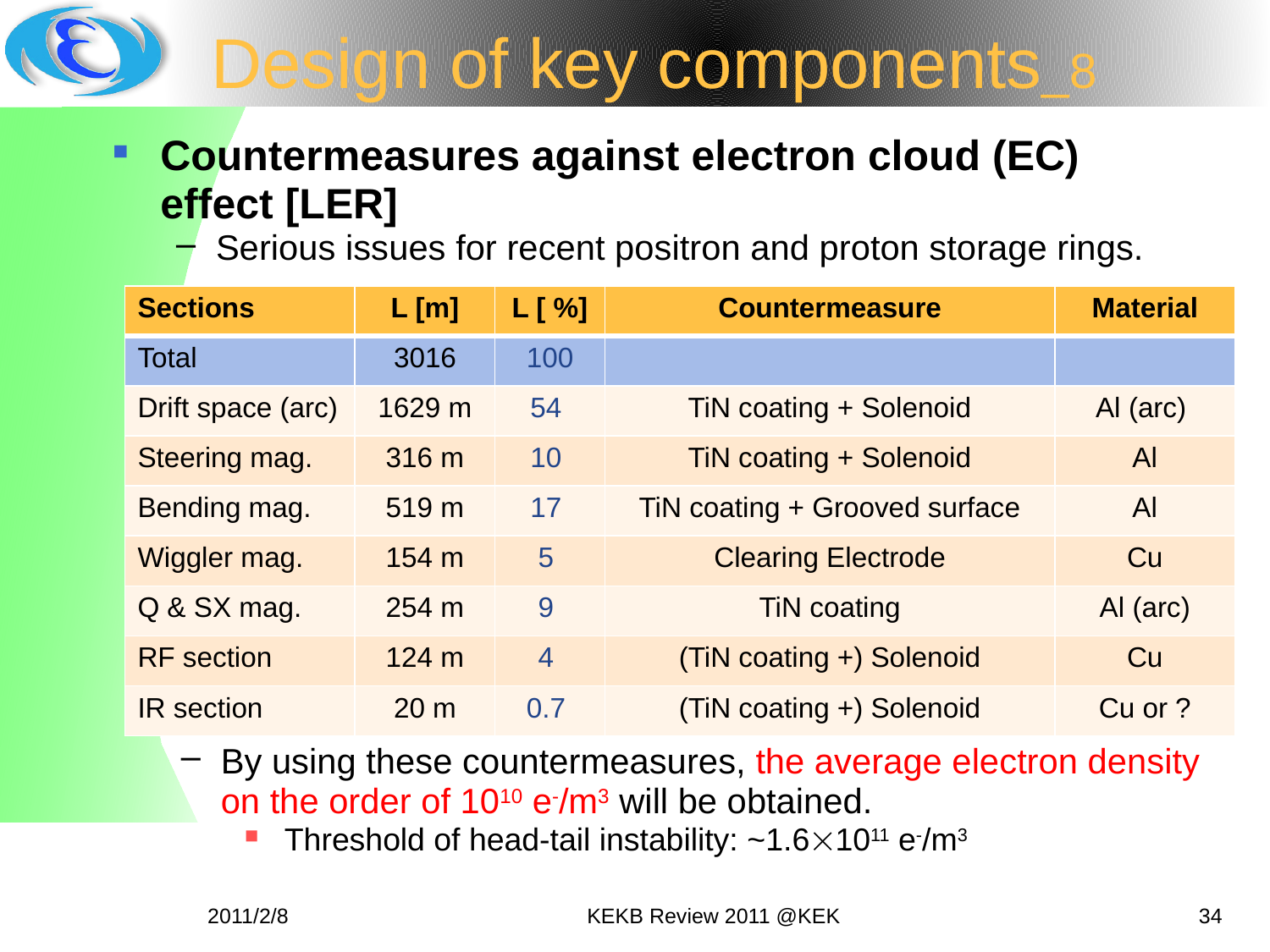

# Design of key components_8
Countermeasures against electron cloud (EC) effect [LER]
Serious issues for recent positron and proton storage rings.
| Sections | L [m] | L [ %] | Countermeasure | Material |
| --- | --- | --- | --- | --- |
| Total | 3016 | 100 |  |  |
| Drift space (arc) | 1629 m | 54 | TiN coating + Solenoid | Al (arc) |
| Steering mag. | 316 m | 10 | TiN coating + Solenoid | Al |
| Bending mag. | 519 m | 17 | TiN coating + Grooved surface | Al |
| Wiggler mag. | 154 m | 5 | Clearing Electrode | Cu |
| Q & SX mag. | 254 m | 9 | TiN coating | Al (arc) |
| RF section | 124 m | 4 | (TiN coating +) Solenoid | Cu |
| IR section | 20 m | 0.7 | (TiN coating +) Solenoid | Cu or ? |
By using these countermeasures, the average electron density on the order of 1010 e-/m3 will be obtained.
Threshold of head-tail instability: ~1.6×1011 e-/m3

2011/2/8
KEKB Review 2011 @KEK
34